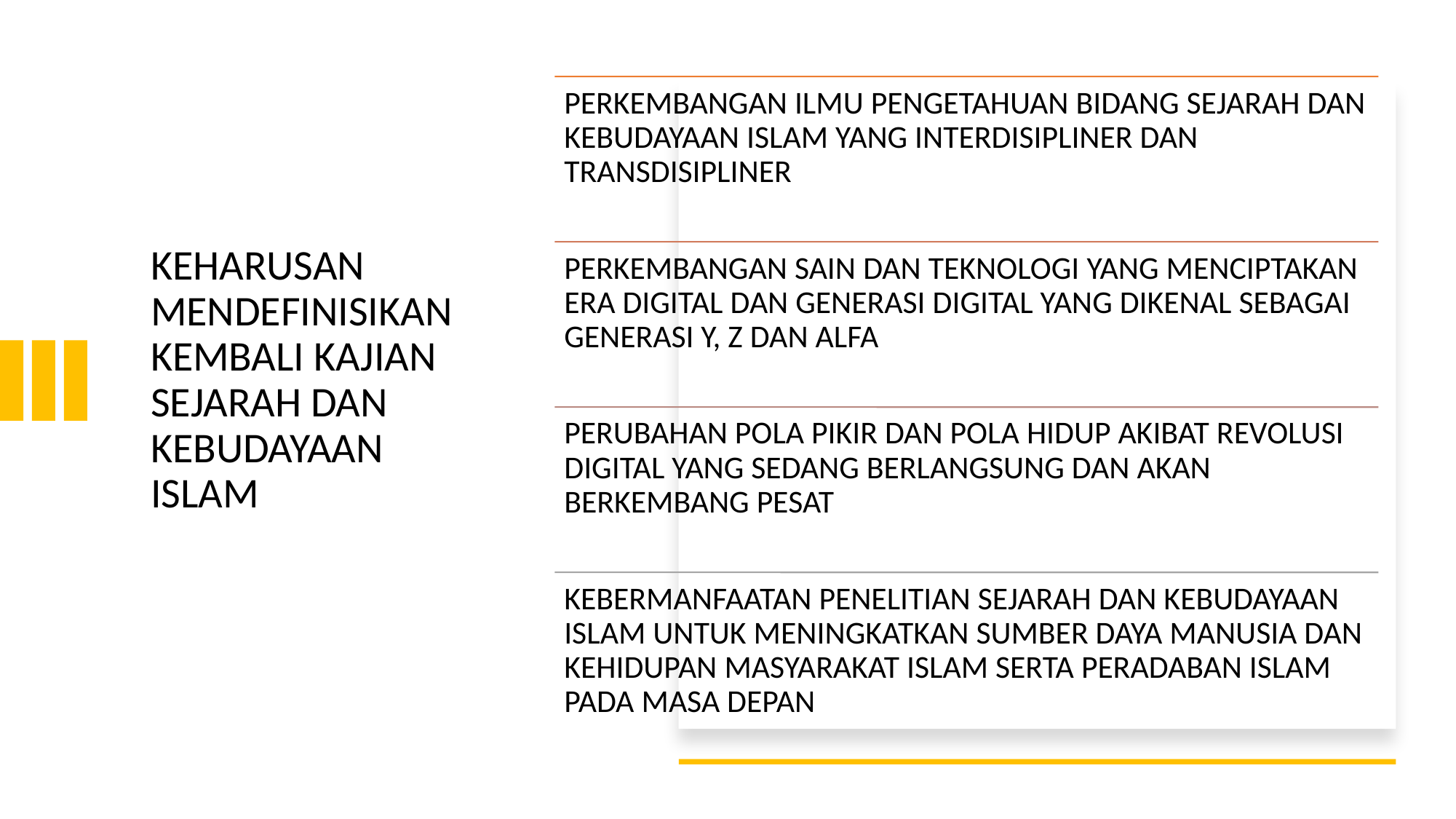

PERKEMBANGAN ILMU PENGETAHUAN BIDANG SEJARAH DAN KEBUDAYAAN ISLAM YANG INTERDISIPLINER DAN TRANSDISIPLINER
PERKEMBANGAN SAIN DAN TEKNOLOGI YANG MENCIPTAKAN ERA DIGITAL DAN GENERASI DIGITAL YANG DIKENAL SEBAGAI GENERASI Y, Z DAN ALFA
PERUBAHAN POLA PIKIR DAN POLA HIDUP AKIBAT REVOLUSI DIGITAL YANG SEDANG BERLANGSUNG DAN AKAN BERKEMBANG PESAT
KEBERMANFAATAN PENELITIAN SEJARAH DAN KEBUDAYAAN ISLAM UNTUK MENINGKATKAN SUMBER DAYA MANUSIA DAN KEHIDUPAN MASYARAKAT ISLAM SERTA PERADABAN ISLAM PADA MASA DEPAN

# KEHARUSAN MENDEFINISIKAN KEMBALI KAJIAN SEJARAH DAN KEBUDAYAAN ISLAM